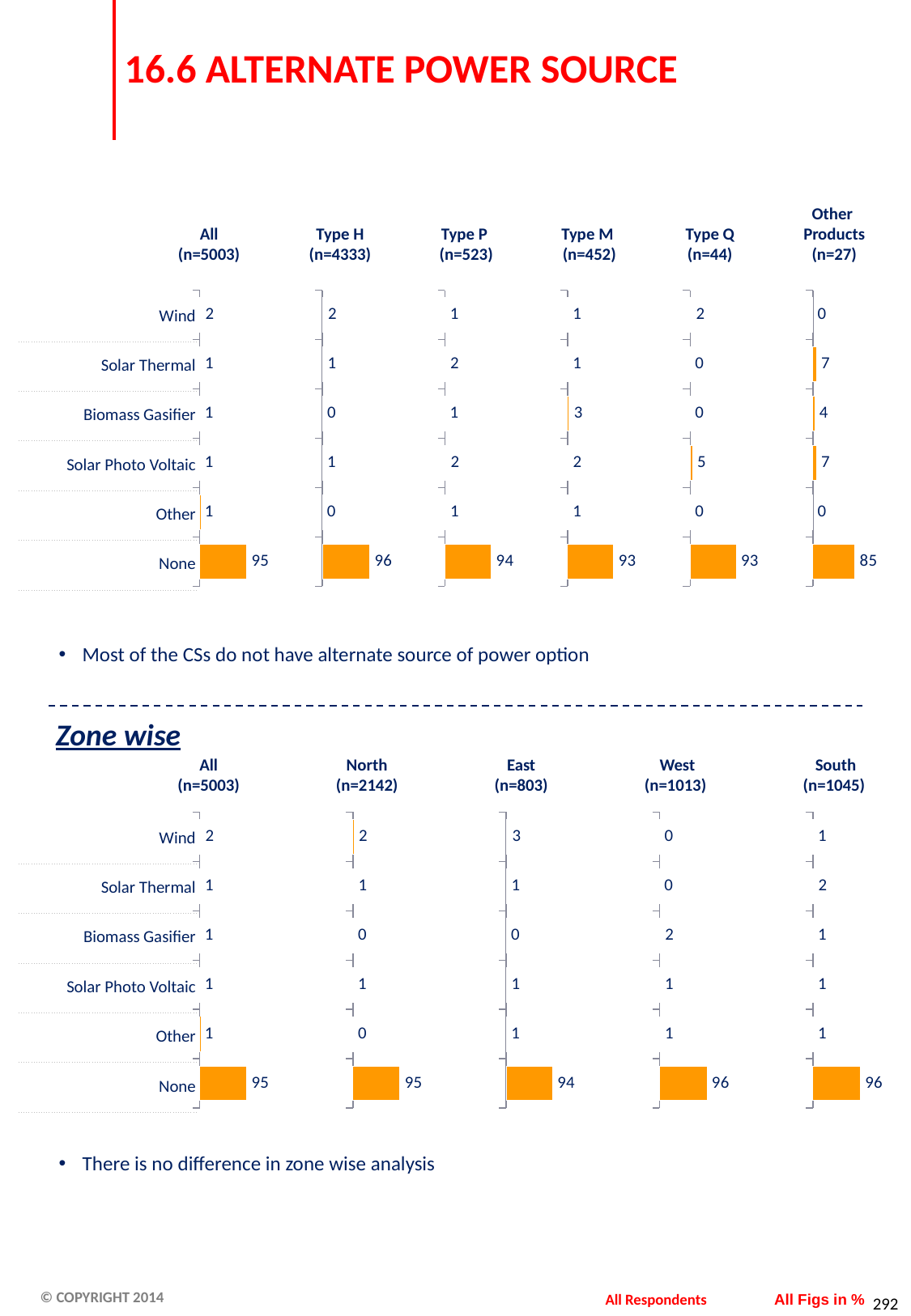

# 16.6 ALTERNATE POWER SOURCE
Other
Products
(n=27)
All
(n=5003)
Type H
(n=4333)
Type P
(n=523)
Type M
(n=452)
Type Q
(n=44)

### Chart

| Category | Rank 1 |
|---|---|
| Wind | 1.6400000000000001 |
| Solar Thermal | 1.1499999999999675 |
| Solar Photo Voltaic | 0.7600000000000164 |
| Biomass Gasifier | 0.7400000000000037 |
| Other | 0.59 |
| None | 95.33 |

### Chart

| Category | Rank 1 |
|---|---|
| Wind | 1.7 |
| Solar Thermal | 1.06 |
| Solar Photo Voltaic | 0.4700000000000001 |
| Biomass Gasifier | 0.5 |
| Other | 0.0 |
| None | 95.86999999999999 |

### Chart

| Category | Rank 1 |
|---|---|
| Wind | 0.78 |
| Solar Thermal | 1.55 |
| Solar Photo Voltaic | 0.5800000000000001 |
| Biomass Gasifier | 2.13 |
| Other | 0.9700000000000006 |
| None | 94.19 |

### Chart

| Category | Rank 1 |
|---|---|
| Wind | 1.32 |
| Solar Thermal | 0.88 |
| Solar Photo Voltaic | 3.07 |
| Biomass Gasifier | 1.54 |
| Other | 1.1 |
| None | 93.42 |

### Chart

| Category | Rank 1 |
|---|---|
| Wind | 2.3299999999999987 |
| Solar Thermal | 0.0 |
| Solar Photo Voltaic | 0.0 |
| Biomass Gasifier | 4.6499999999999995 |
| Other | 0.0 |
| None | 93.02 |

### Chart

| Category | Rank 1 |
|---|---|
| Wind | 0.0 |
| Solar Thermal | 7.41 |
| Solar Photo Voltaic | 3.7 |
| Biomass Gasifier | 7.41 |
| Other | 0.0 |
| None | 85.19 |
| Wind |
| --- |
| Solar Thermal |
| Biomass Gasifier |
| Solar Photo Voltaic |
| Other |
| None |
Most of the CSs do not have alternate source of power option
Zone wise
All
(n=5003)
North
(n=2142)
East
(n=803)
 West
(n=1013)
 South
(n=1045)

### Chart

| Category | Rank 1 |
|---|---|
| Wind | 1.6400000000000001 |
| Solar Thermal | 1.1499999999999675 |
| Solar Photo Voltaic | 0.7600000000000164 |
| Biomass Gasifier | 0.7400000000000037 |
| Other | 0.59 |
| None | 95.33 |

### Chart

| Category | Rank 1 |
|---|---|
| Wind | 2.27 |
| Solar Thermal | 1.42 |
| Solar Photo Voltaic | 0.4300000000000004 |
| Biomass Gasifier | 0.57 |
| Other | 0.4300000000000004 |
| None | 94.98 |

### Chart

| Category | Rank 1 |
|---|---|
| Wind | 2.8899999999999997 |
| Solar Thermal | 1.05 |
| Solar Photo Voltaic | 0.3900000000000085 |
| Biomass Gasifier | 0.92 |
| Other | 0.6600000000000185 |
| None | 94.08 |

### Chart

| Category | Rank 1 |
|---|---|
| Wind | 0.4 |
| Solar Thermal | 0.2 |
| Solar Photo Voltaic | 1.7 |
| Biomass Gasifier | 1.0 |
| Other | 1.1 |
| None | 96.11 |

### Chart

| Category | Rank 1 |
|---|---|
| Wind | 0.59 |
| Solar Thermal | 1.58 |
| Solar Photo Voltaic | 0.79 |
| Biomass Gasifier | 0.6900000000000006 |
| Other | 1.0 |
| None | 96.24000000000002 |
| Wind |
| --- |
| Solar Thermal |
| Biomass Gasifier |
| Solar Photo Voltaic |
| Other |
| None |
There is no difference in zone wise analysis
All Respondents
All Figs in %